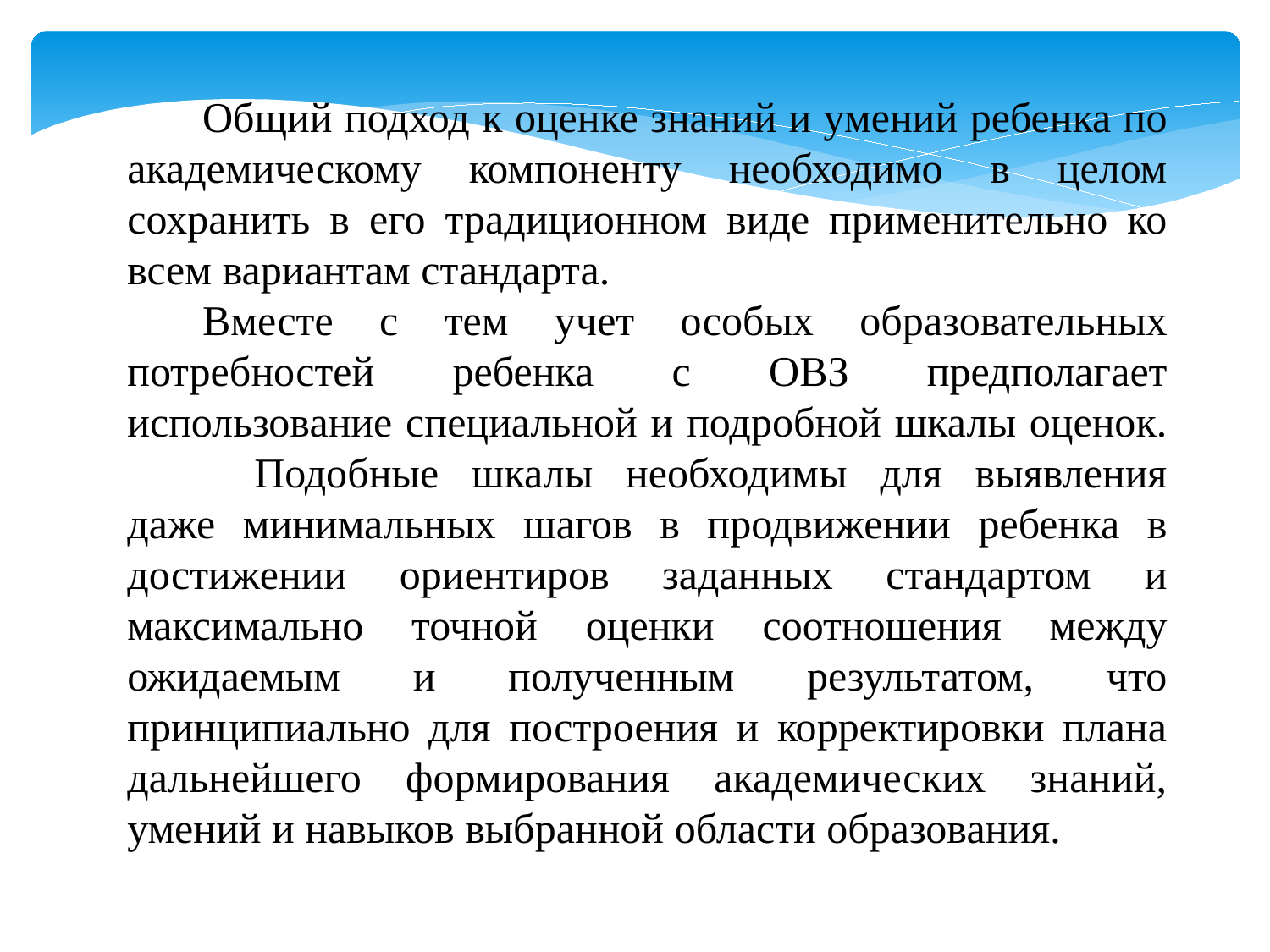

Общий подход к оценке знаний и умений ребенка по академическому компоненту необходимо в целом сохранить в его традиционном виде применительно ко всем вариантам стандарта.
Вместе с тем учет особых образовательных потребностей ребенка с ОВЗ предполагает использование специальной и подробной шкалы оценок. 	Подобные шкалы необходимы для выявления даже минимальных шагов в продвижении ребенка в достижении ориентиров заданных стандартом и максимально точной оценки соотношения между ожидаемым и полученным результатом, что принципиально для построения и корректировки плана дальнейшего формирования академических знаний, умений и навыков выбранной области образования.